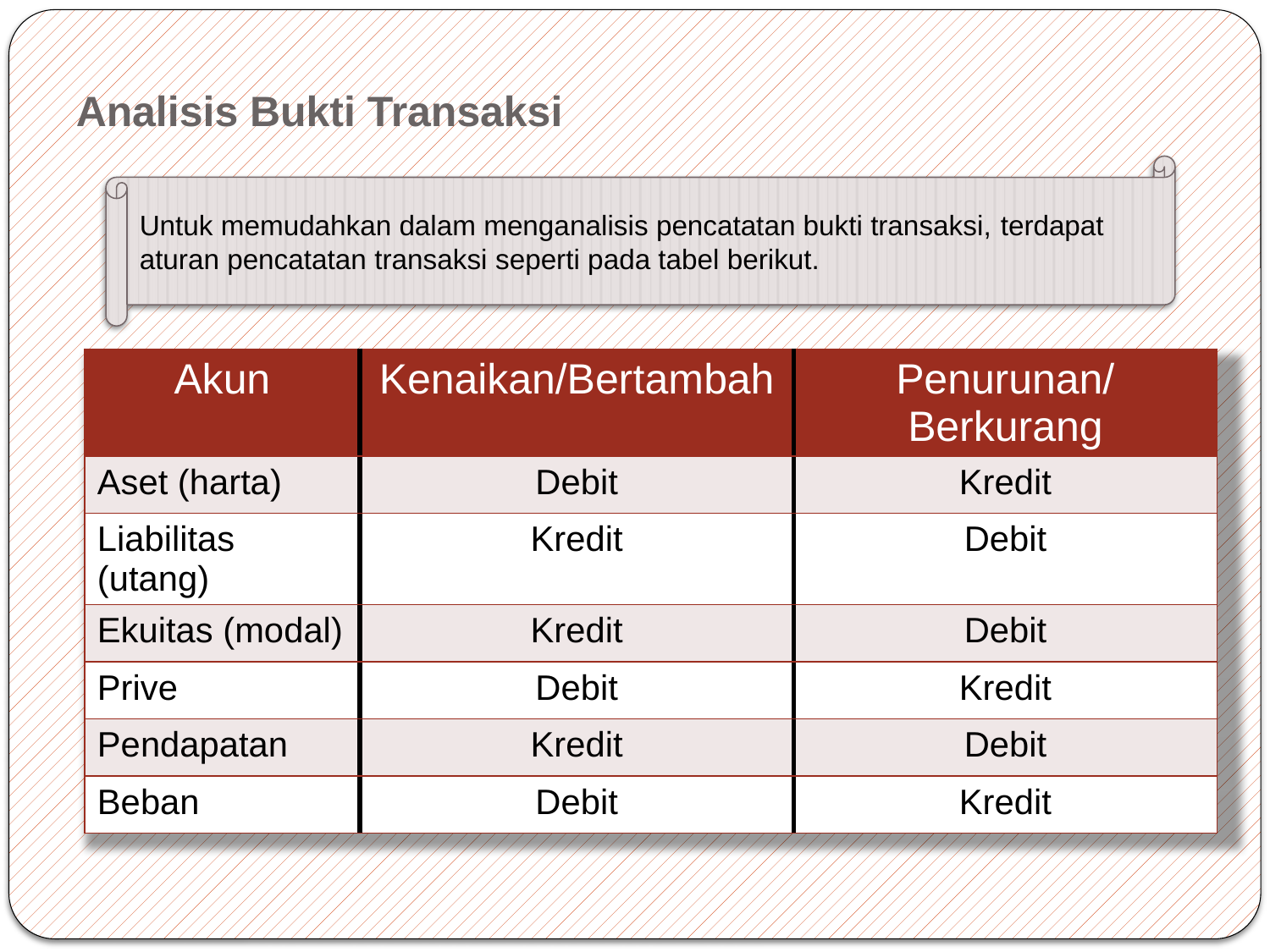

# Analisis Bukti Transaksi
Untuk memudahkan dalam menganalisis pencatatan bukti transaksi, terdapat aturan pencatatan transaksi seperti pada tabel berikut.
| Akun | Kenaikan/Bertambah | Penurunan/Berkurang |
| --- | --- | --- |
| Aset (harta) | Debit | Kredit |
| Liabilitas (utang) | Kredit | Debit |
| Ekuitas (modal) | Kredit | Debit |
| Prive | Debit | Kredit |
| Pendapatan | Kredit | Debit |
| Beban | Debit | Kredit |